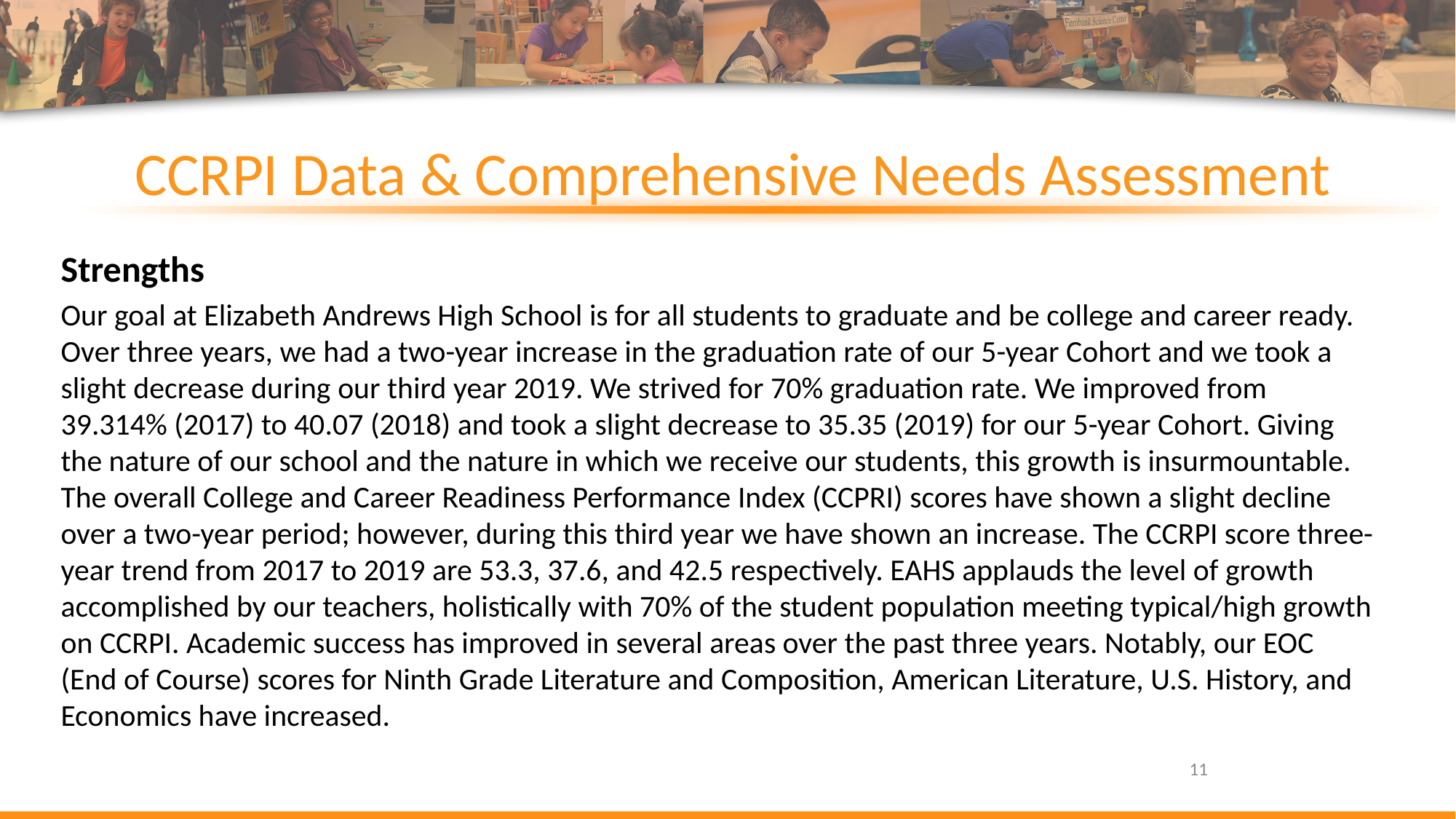

# CCRPI Data & Comprehensive Needs Assessment
Strengths
Our goal at Elizabeth Andrews High School is for all students to graduate and be college and career ready. Over three years, we had a two-year increase in the graduation rate of our 5-year Cohort and we took a slight decrease during our third year 2019. We strived for 70% graduation rate. We improved from 39.314% (2017) to 40.07 (2018) and took a slight decrease to 35.35 (2019) for our 5-year Cohort. Giving the nature of our school and the nature in which we receive our students, this growth is insurmountable. The overall College and Career Readiness Performance Index (CCPRI) scores have shown a slight decline over a two-year period; however, during this third year we have shown an increase. The CCRPI score three-year trend from 2017 to 2019 are 53.3, 37.6, and 42.5 respectively. EAHS applauds the level of growth accomplished by our teachers, holistically with 70% of the student population meeting typical/high growth on CCRPI. Academic success has improved in several areas over the past three years. Notably, our EOC (End of Course) scores for Ninth Grade Literature and Composition, American Literature, U.S. History, and Economics have increased.
11